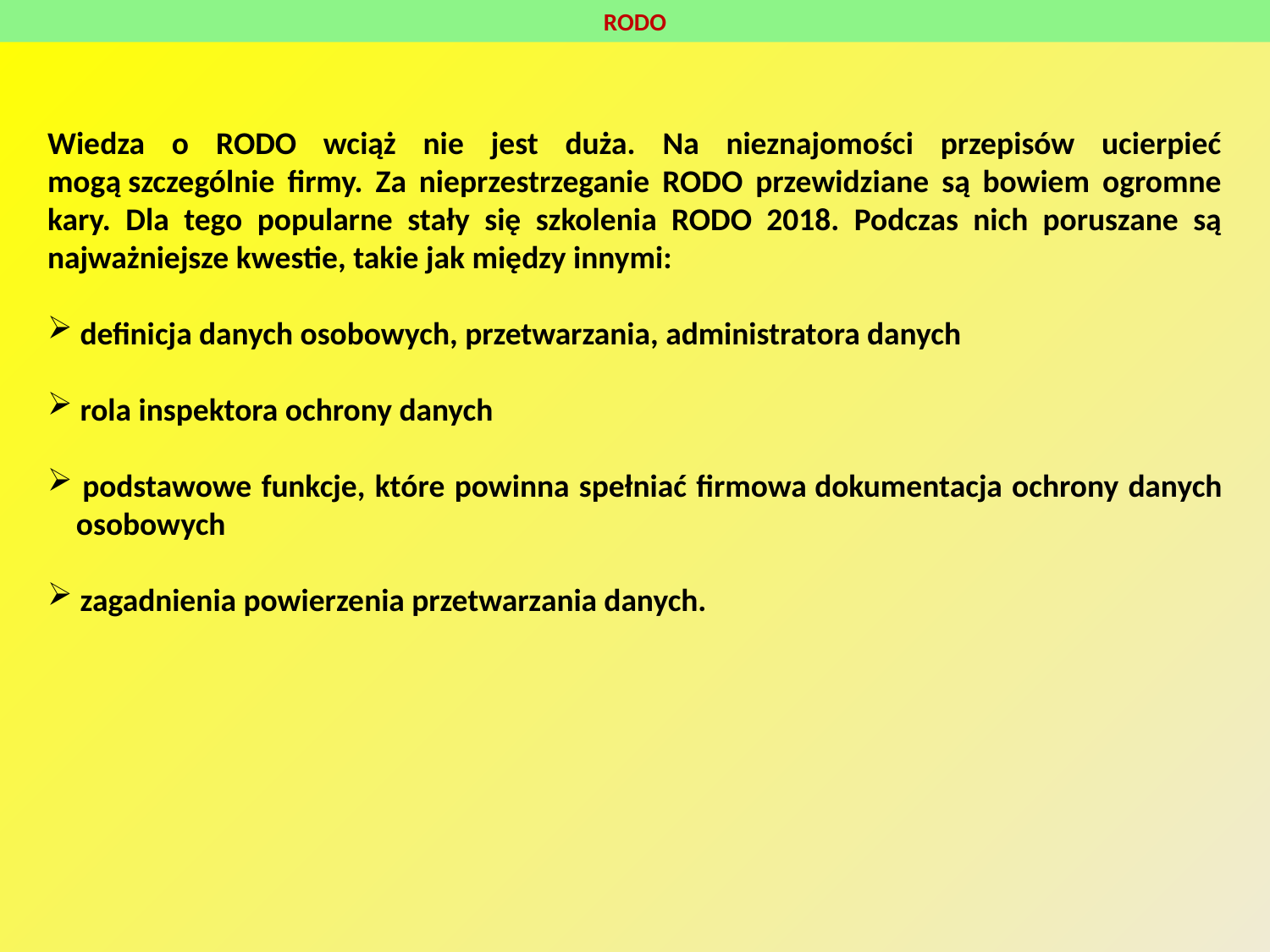

RODO
Wiedza o RODO wciąż nie jest duża. Na nieznajomości przepisów ucierpieć mogą szczególnie firmy. Za nieprzestrzeganie RODO przewidziane są bowiem ogromne kary. Dla tego popularne stały się szkolenia RODO 2018. Podczas nich poruszane są najważniejsze kwestie, takie jak między innymi:

 definicja danych osobowych, przetwarzania, administratora danych

 rola inspektora ochrony danych

 podstawowe funkcje, które powinna spełniać firmowa dokumentacja ochrony danych
    osobowych

 zagadnienia powierzenia przetwarzania danych.